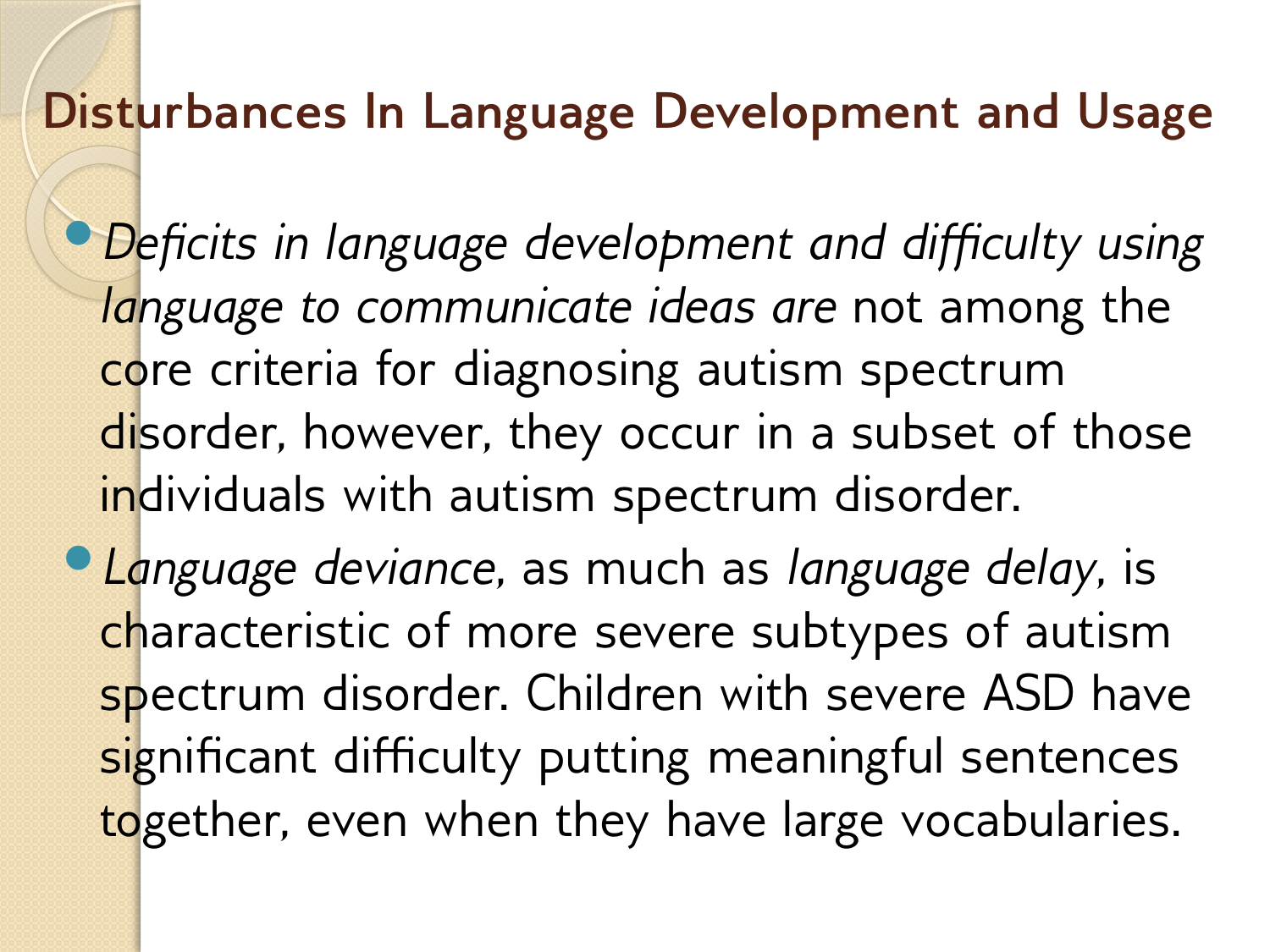

# Disturbances In Language Development and Usage
Deficits in language development and difficulty using language to communicate ideas are not among the core criteria for diagnosing autism spectrum disorder, however, they occur in a subset of those individuals with autism spectrum disorder.
Language deviance, as much as language delay, is characteristic of more severe subtypes of autism spectrum disorder. Children with severe ASD have significant difficulty putting meaningful sentences together, even when they have large vocabularies.